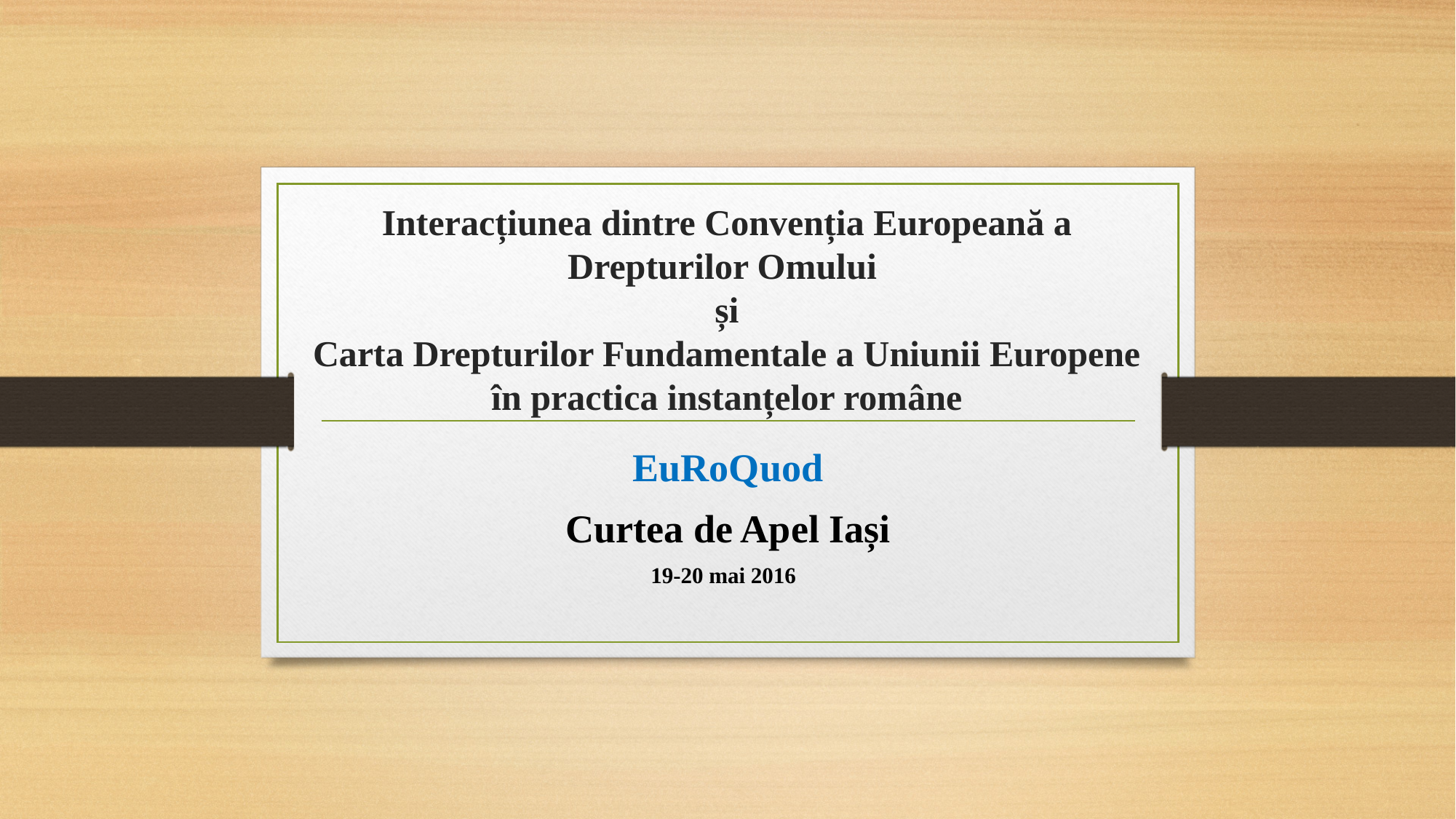

# Interacțiunea dintre Convenția Europeană a Drepturilor Omului și Carta Drepturilor Fundamentale a Uniunii Europene în practica instanțelor române
EuRoQuod
Curtea de Apel Iași
19-20 mai 2016